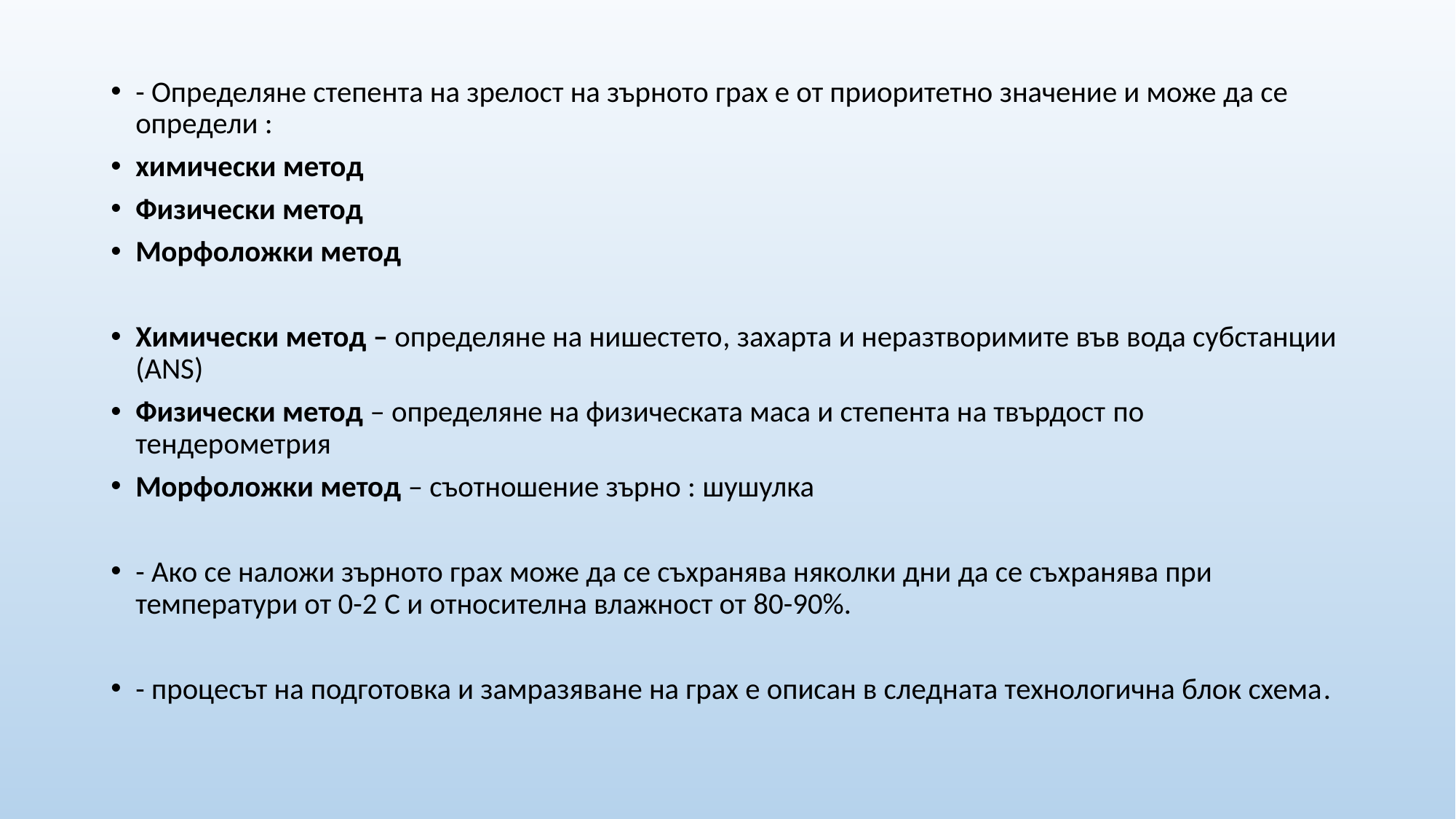

- Определяне степента на зрелост на зърното грах е от приоритетно значение и може да се определи :
химически метод
Физически метод
Морфоложки метод

Химически метод – определяне на нишестето, захарта и неразтворимите във вода субстанции  (ANS)
Физически метод – определяне на физическата маса и степента на твърдост по тендерометрия
Морфоложки метод – съотношение зърно : шушулка

- Ако се наложи зърното грах може да се съхранява няколки дни да се съхранява при температури от 0-2 C и относителна влажност от 80-90%.

- процесът на подготовка и замразяване на грах е описан в следната технологична блок схема.